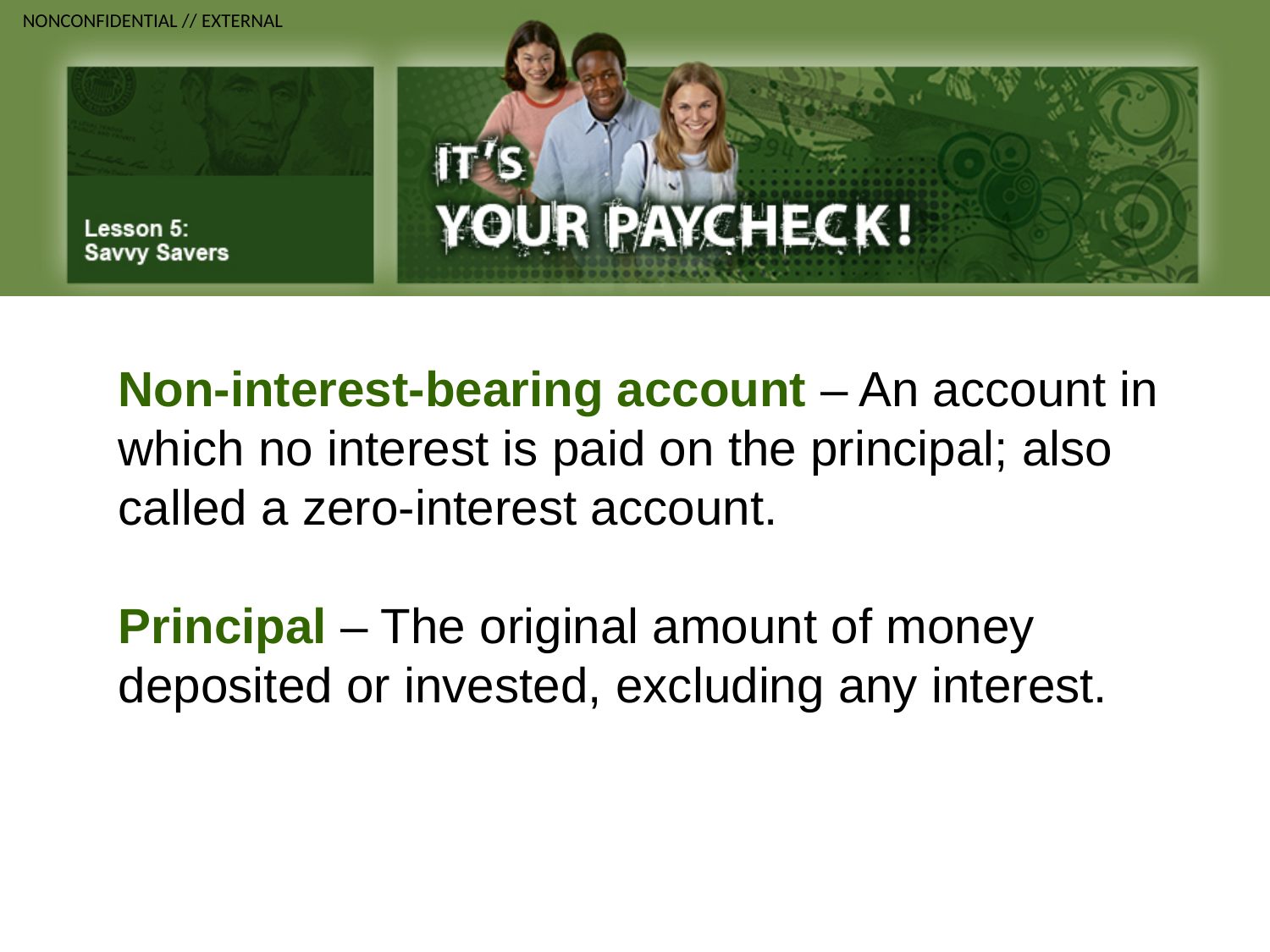

Non-interest-bearing account – An account in which no interest is paid on the principal; also called a zero-interest account.

Principal – The original amount of money deposited or invested, excluding any interest.